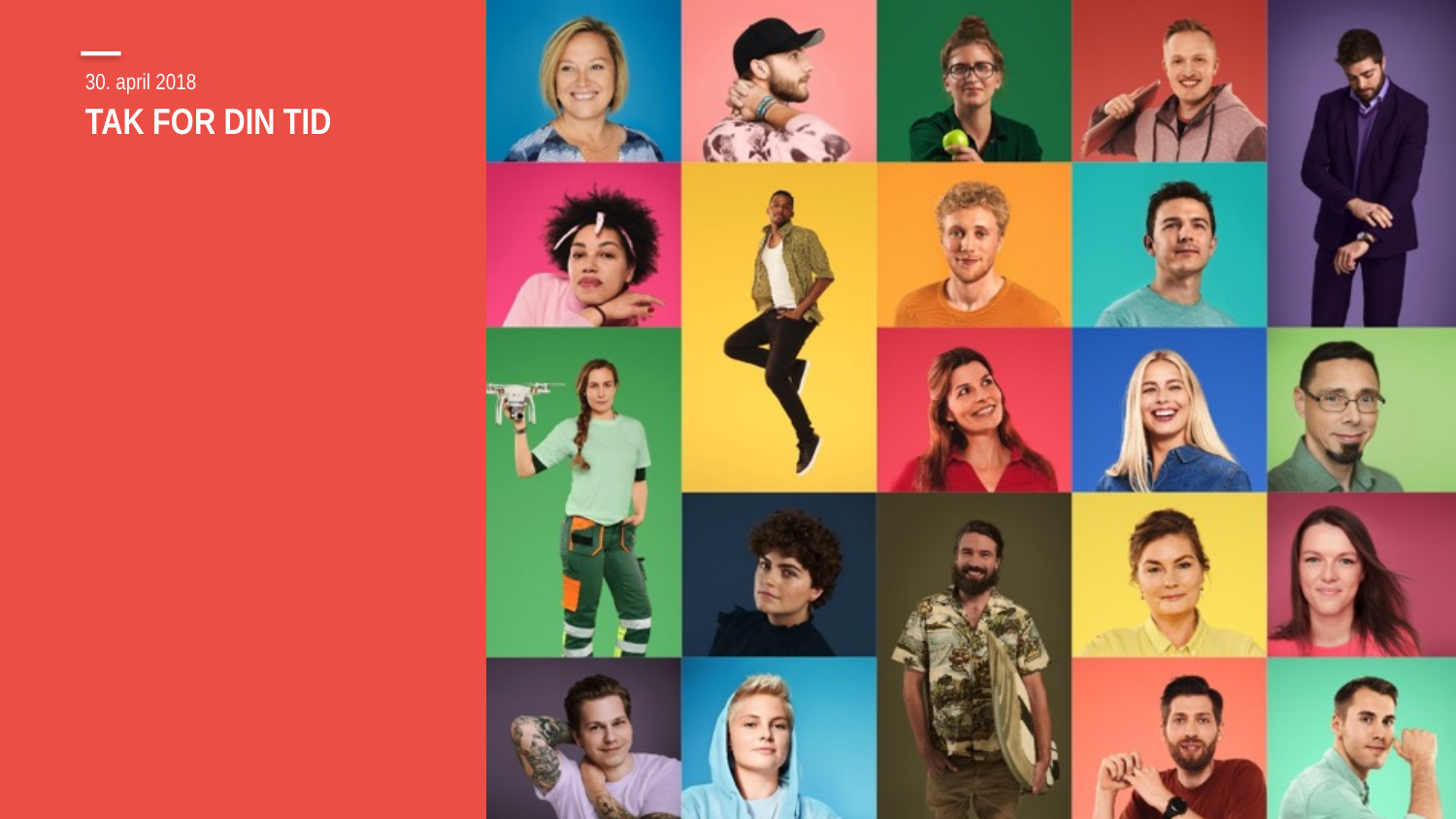

30. april 2018
# Tak for din tid